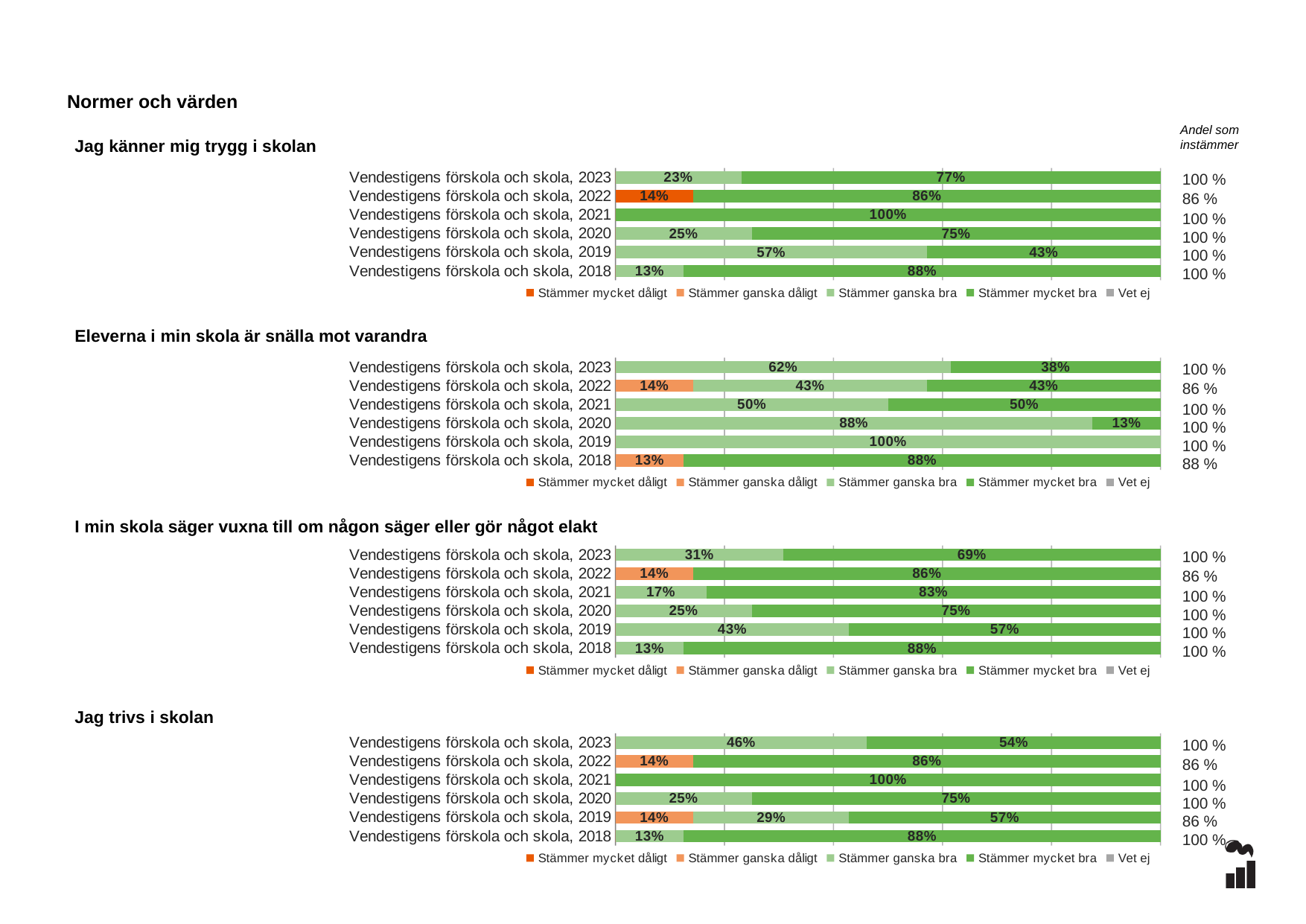

Normer och värden
Andel som instämmer
Jag känner mig trygg i skolan

### Chart

| Category | Stämmer mycket dåligt | Stämmer ganska dåligt | Stämmer ganska bra | Stämmer mycket bra | Vet ej |
|---|---|---|---|---|---|
| Vendestigens förskola och skola, 2023 | 0.0 | 0.0 | 0.2308 | 0.7692 | 0.0 |
| Vendestigens förskola och skola, 2022 | 0.1429 | 0.0 | 0.0 | 0.8571 | 0.0 |
| Vendestigens förskola och skola, 2021 | 0.0 | 0.0 | 0.0 | 1.0 | 0.0 |
| Vendestigens förskola och skola, 2020 | 0.0 | 0.0 | 0.25 | 0.75 | 0.0 |
| Vendestigens förskola och skola, 2019 | 0.0 | 0.0 | 0.5714 | 0.4286 | 0.0 |
| Vendestigens förskola och skola, 2018 | 0.0 | 0.0 | 0.125 | 0.875 | 0.0 |
100 %
86 %
100 %
100 %
100 %
100 %

### Chart

| Category | Stämmer mycket dåligt | Stämmer ganska dåligt | Stämmer ganska bra | Stämmer mycket bra | Vet ej |
|---|---|---|---|---|---|
| Vendestigens förskola och skola, 2023 | 0.0 | 0.0 | 0.6154 | 0.3846 | 0.0 |
| Vendestigens förskola och skola, 2022 | 0.0 | 0.1429 | 0.4286 | 0.4286 | 0.0 |
| Vendestigens förskola och skola, 2021 | 0.0 | 0.0 | 0.5 | 0.5 | 0.0 |
| Vendestigens förskola och skola, 2020 | 0.0 | 0.0 | 0.875 | 0.125 | 0.0 |
| Vendestigens förskola och skola, 2019 | 0.0 | 0.0 | 1.0 | 0.0 | 0.0 |
| Vendestigens förskola och skola, 2018 | 0.0 | 0.125 | 0.0 | 0.875 | 0.0 |
Eleverna i min skola är snälla mot varandra
100 %
86 %
100 %
100 %
100 %
88 %

### Chart

| Category | Stämmer mycket dåligt | Stämmer ganska dåligt | Stämmer ganska bra | Stämmer mycket bra | Vet ej |
|---|---|---|---|---|---|
| Vendestigens förskola och skola, 2023 | 0.0 | 0.0 | 0.3077 | 0.6923 | 0.0 |
| Vendestigens förskola och skola, 2022 | 0.0 | 0.1429 | 0.0 | 0.8571 | 0.0 |
| Vendestigens förskola och skola, 2021 | 0.0 | 0.0 | 0.1667 | 0.8333 | 0.0 |
| Vendestigens förskola och skola, 2020 | 0.0 | 0.0 | 0.25 | 0.75 | 0.0 |
| Vendestigens förskola och skola, 2019 | 0.0 | 0.0 | 0.4286 | 0.5714 | 0.0 |
| Vendestigens förskola och skola, 2018 | 0.0 | 0.0 | 0.125 | 0.875 | 0.0 |
I min skola säger vuxna till om någon säger eller gör något elakt
100 %
86 %
100 %
100 %
100 %
100 %

### Chart

| Category | Stämmer mycket dåligt | Stämmer ganska dåligt | Stämmer ganska bra | Stämmer mycket bra | Vet ej |
|---|---|---|---|---|---|
| Vendestigens förskola och skola, 2023 | 0.0 | 0.0 | 0.4615 | 0.5385 | 0.0 |
| Vendestigens förskola och skola, 2022 | 0.0 | 0.1429 | 0.0 | 0.8571 | 0.0 |
| Vendestigens förskola och skola, 2021 | 0.0 | 0.0 | 0.0 | 1.0 | 0.0 |
| Vendestigens förskola och skola, 2020 | 0.0 | 0.0 | 0.25 | 0.75 | 0.0 |
| Vendestigens förskola och skola, 2019 | 0.0 | 0.1429 | 0.2857 | 0.5714 | 0.0 |
| Vendestigens förskola och skola, 2018 | 0.0 | 0.0 | 0.125 | 0.875 | 0.0 |
Jag trivs i skolan
100 %
86 %
100 %
100 %
86 %
100 %